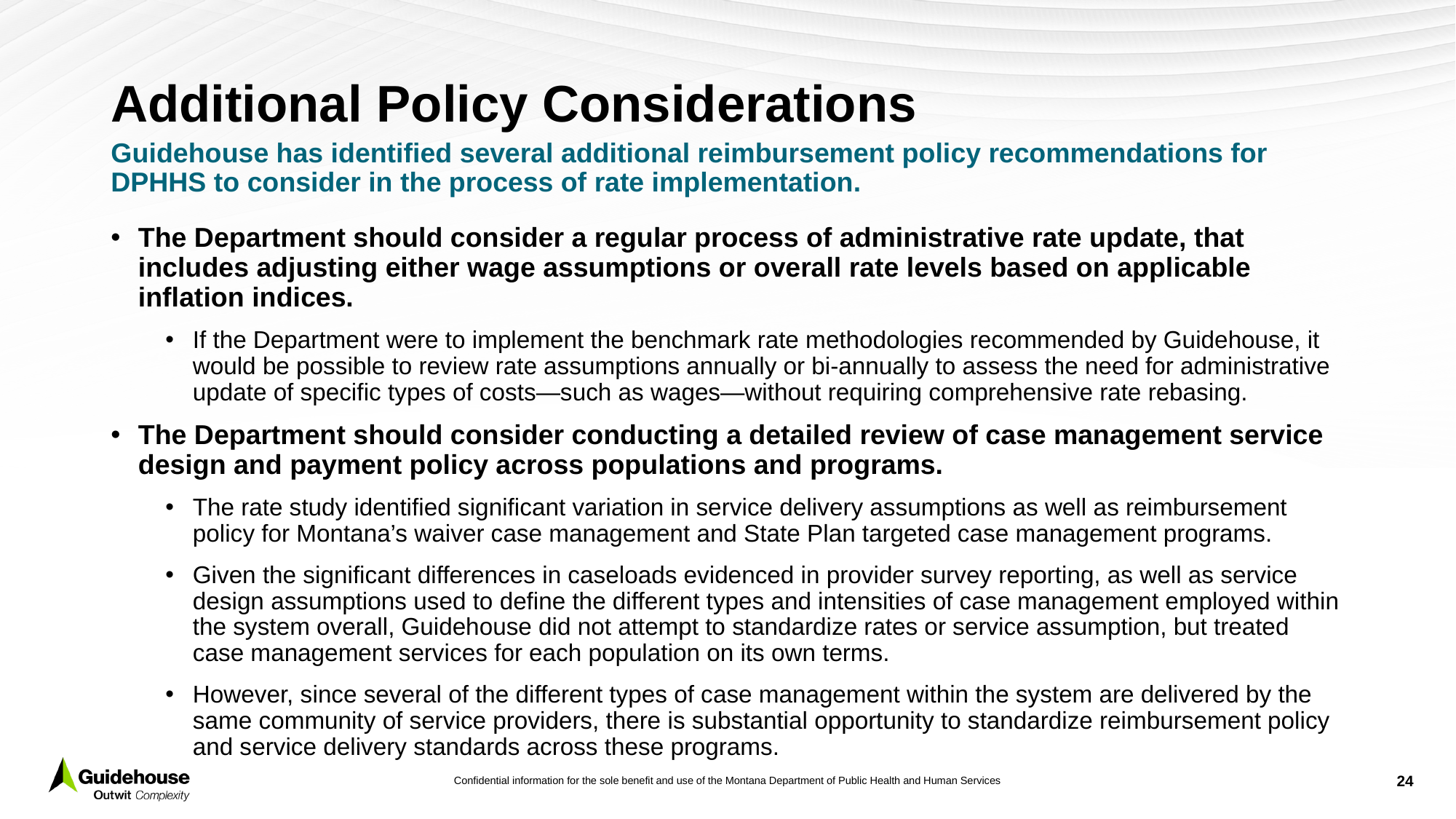

# Additional Policy Considerations
Guidehouse has identified several additional reimbursement policy recommendations for DPHHS to consider in the process of rate implementation.
The Department should consider a regular process of administrative rate update, that includes adjusting either wage assumptions or overall rate levels based on applicable inflation indices.
If the Department were to implement the benchmark rate methodologies recommended by Guidehouse, it would be possible to review rate assumptions annually or bi-annually to assess the need for administrative update of specific types of costs—such as wages—without requiring comprehensive rate rebasing.
The Department should consider conducting a detailed review of case management service design and payment policy across populations and programs.
The rate study identified significant variation in service delivery assumptions as well as reimbursement policy for Montana’s waiver case management and State Plan targeted case management programs.
Given the significant differences in caseloads evidenced in provider survey reporting, as well as service design assumptions used to define the different types and intensities of case management employed within the system overall, Guidehouse did not attempt to standardize rates or service assumption, but treated case management services for each population on its own terms.
However, since several of the different types of case management within the system are delivered by the same community of service providers, there is substantial opportunity to standardize reimbursement policy and service delivery standards across these programs.

24